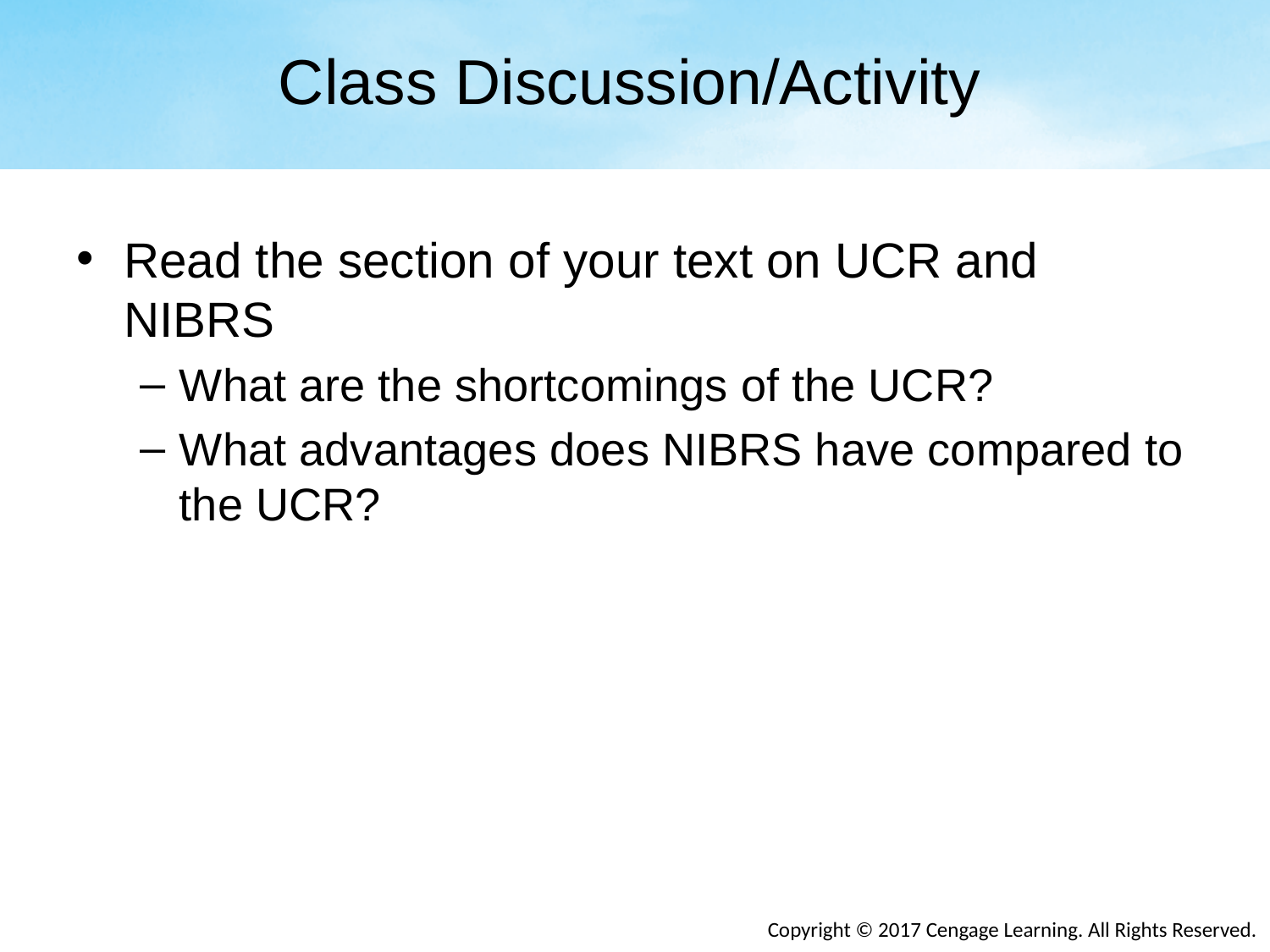

# Class Discussion/Activity
Read the section of your text on UCR and NIBRS
What are the shortcomings of the UCR?
What advantages does NIBRS have compared to the UCR?